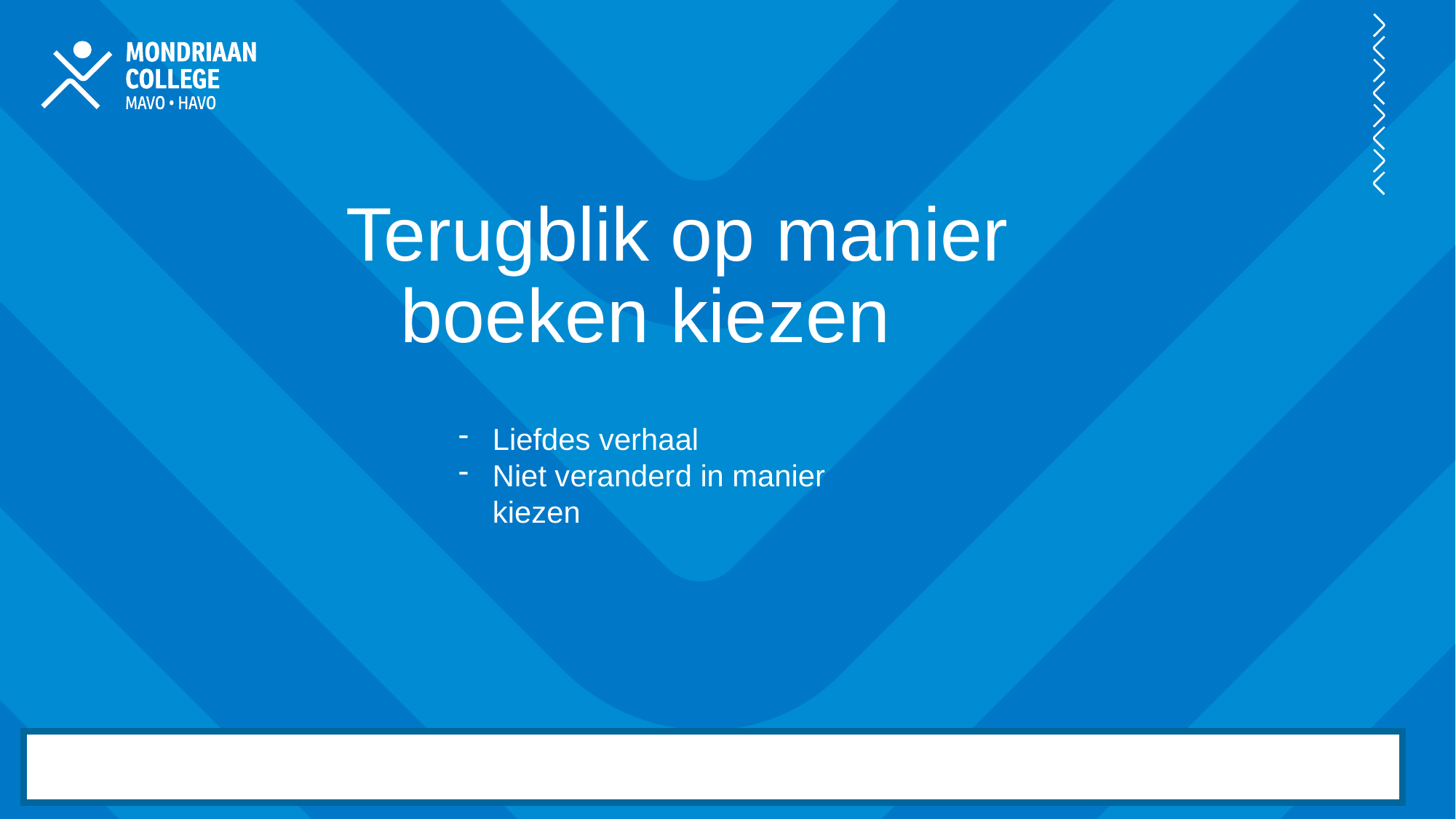

Terugblik op manier boeken kiezen

Liefdes verhaal
Niet veranderd in manier kiezen